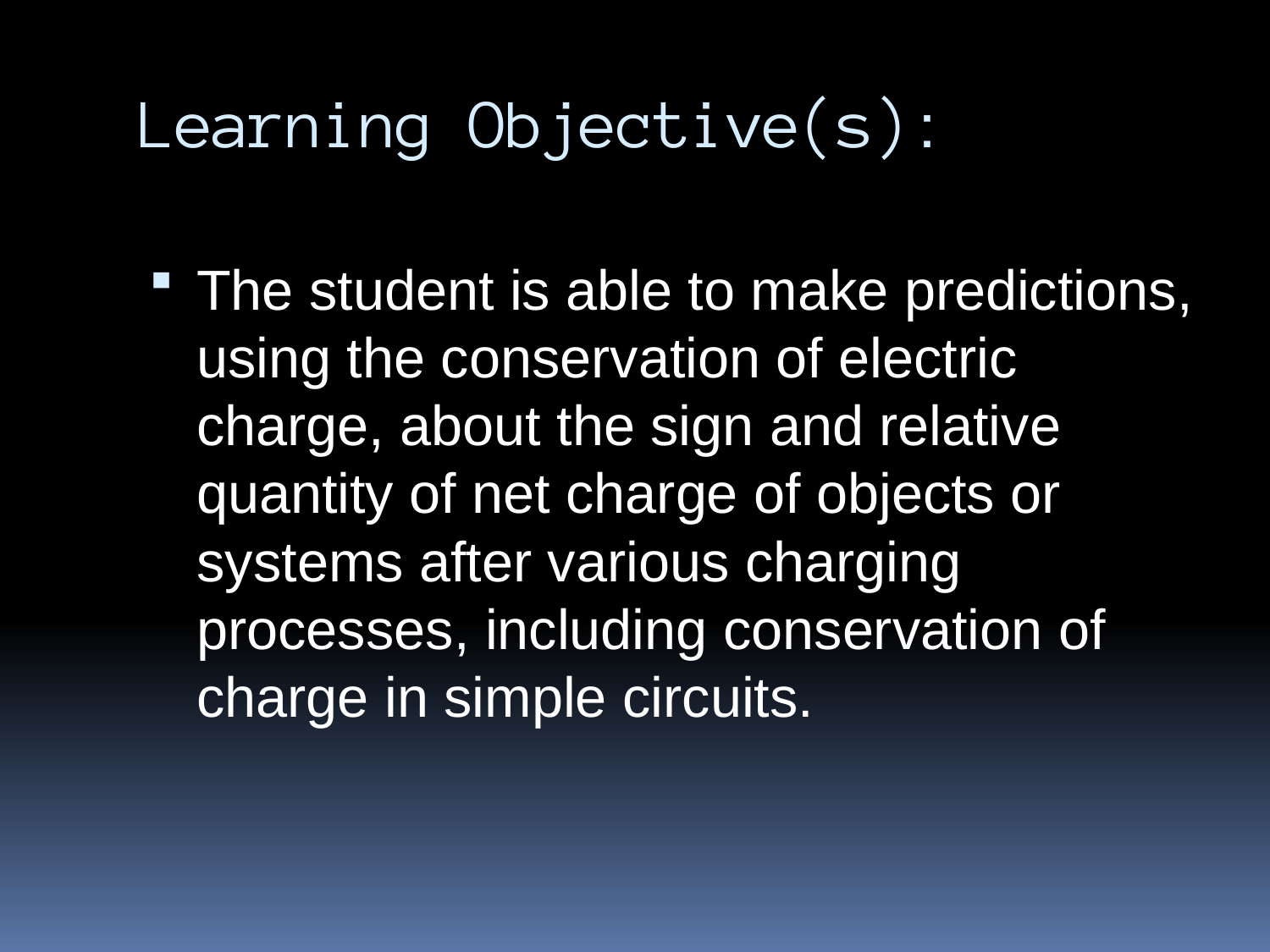

# Learning Objective(s):
The student is able to make predictions, using the conservation of electric charge, about the sign and relative quantity of net charge of objects or systems after various charging processes, including conservation of charge in simple circuits.